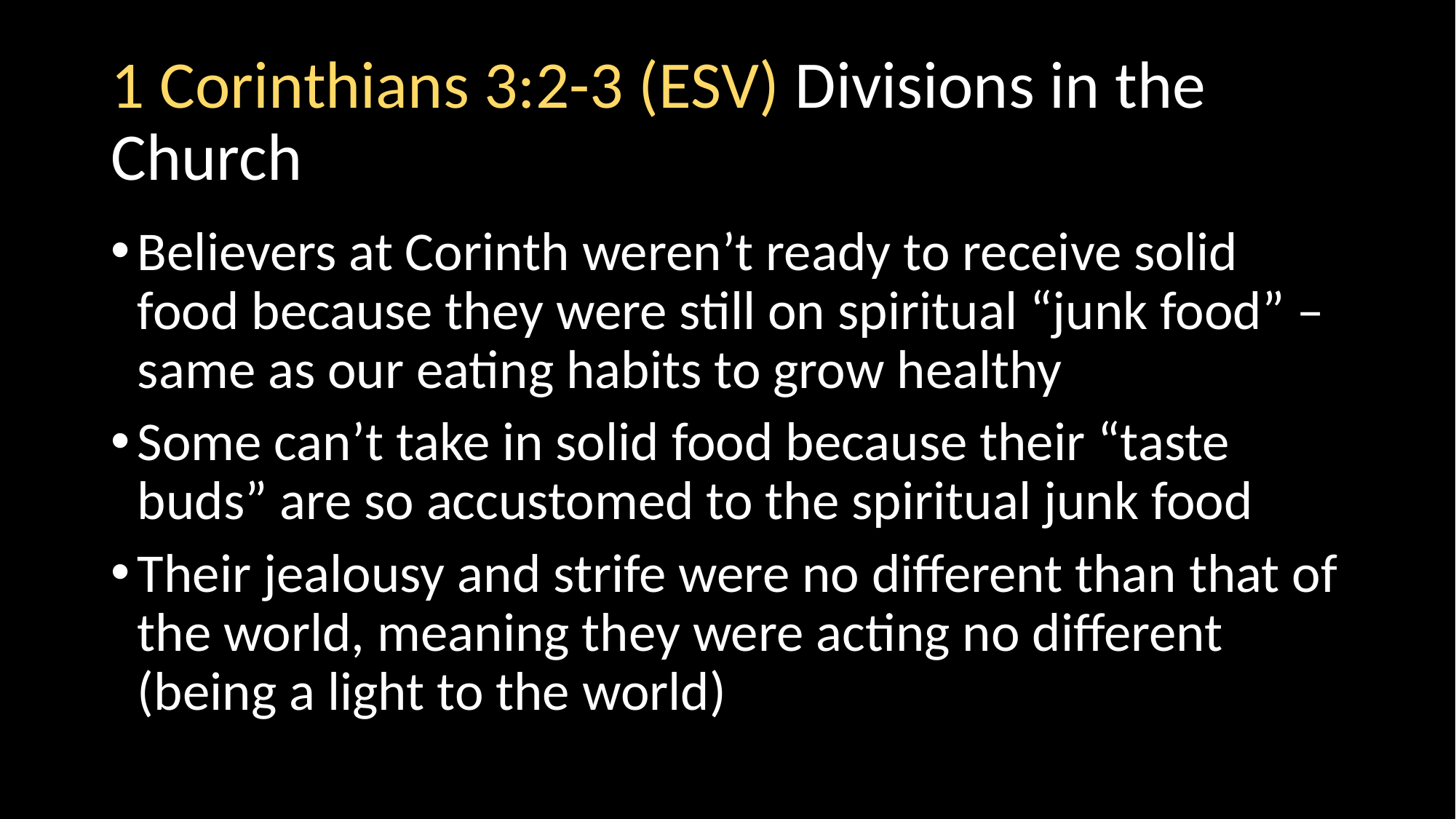

# 1 Corinthians 3:2-3 (ESV) Divisions in the Church
Believers at Corinth weren’t ready to receive solid food because they were still on spiritual “junk food” – same as our eating habits to grow healthy
Some can’t take in solid food because their “taste buds” are so accustomed to the spiritual junk food
Their jealousy and strife were no different than that of the world, meaning they were acting no different (being a light to the world)